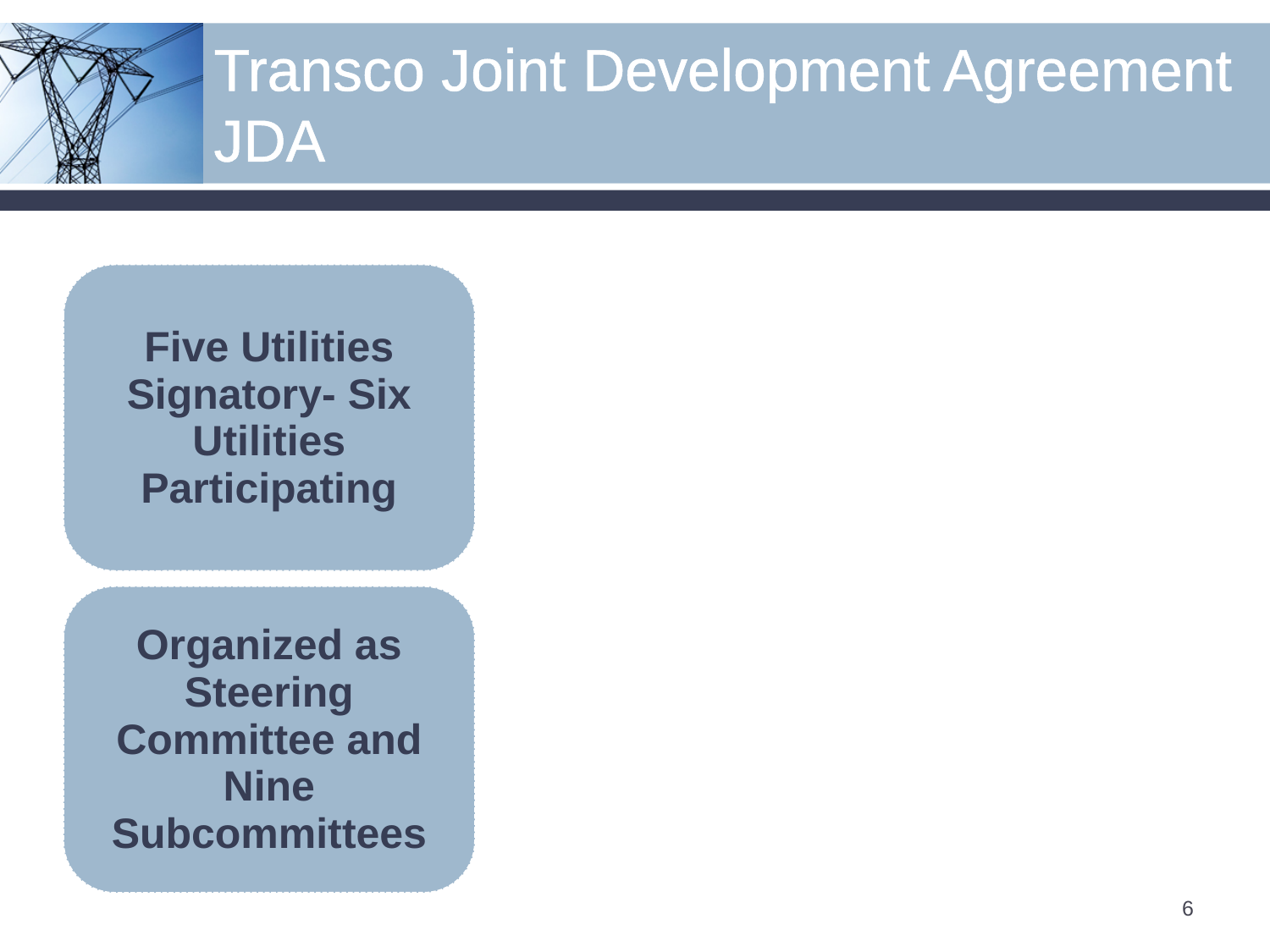

# Transco Joint Development Agreement JDA
Five Utilities Signatory- Six Utilities Participating
Organized as Steering Committee and Nine Subcommittees
6